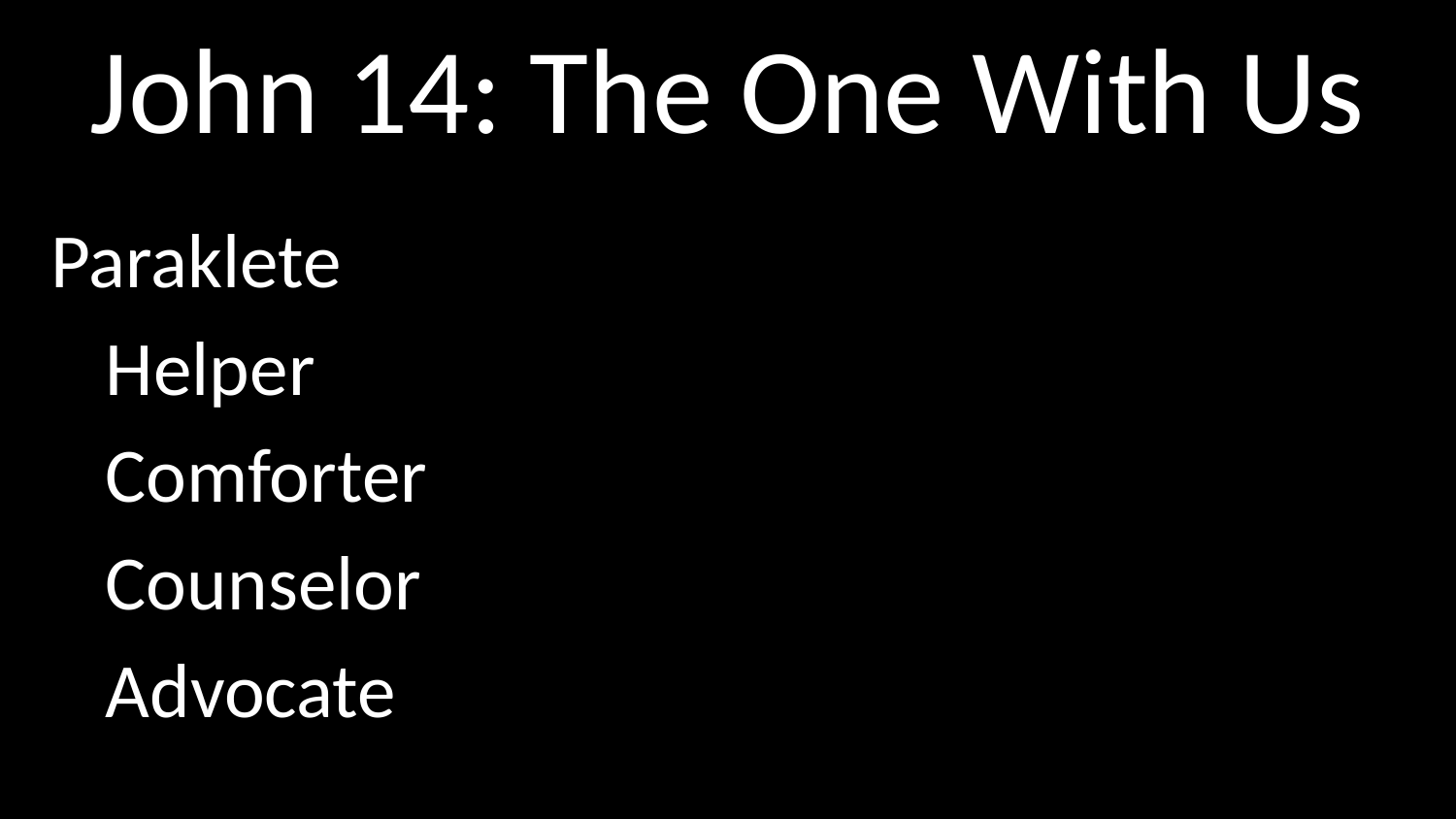

# John 14: The One With Us
Paraklete
	Helper
	Comforter
	Counselor
	Advocate